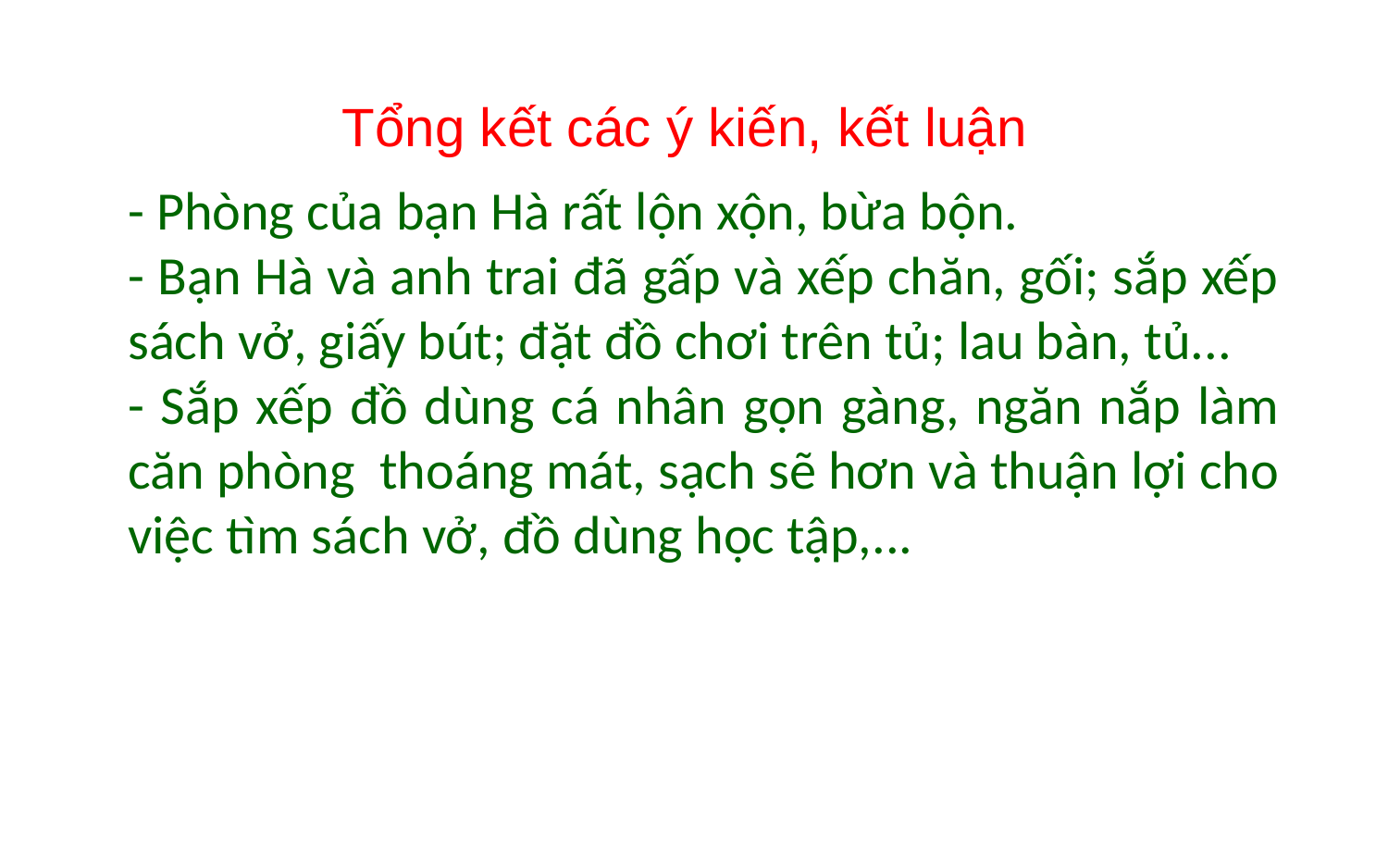

Tổng kết các ý kiến, kết luận
- Phòng của bạn Hà rất lộn xộn, bừa bộn.
- Bạn Hà và anh trai đã gấp và xếp chăn, gối; sắp xếp sách vở, giấy bút; đặt đồ chơi trên tủ; lau bàn, tủ...
- Sắp xếp đồ dùng cá nhân gọn gàng, ngăn nắp làm căn phòng  thoáng mát, sạch sẽ hơn và thuận lợi cho việc tìm sách vở, đồ dùng học tập,...